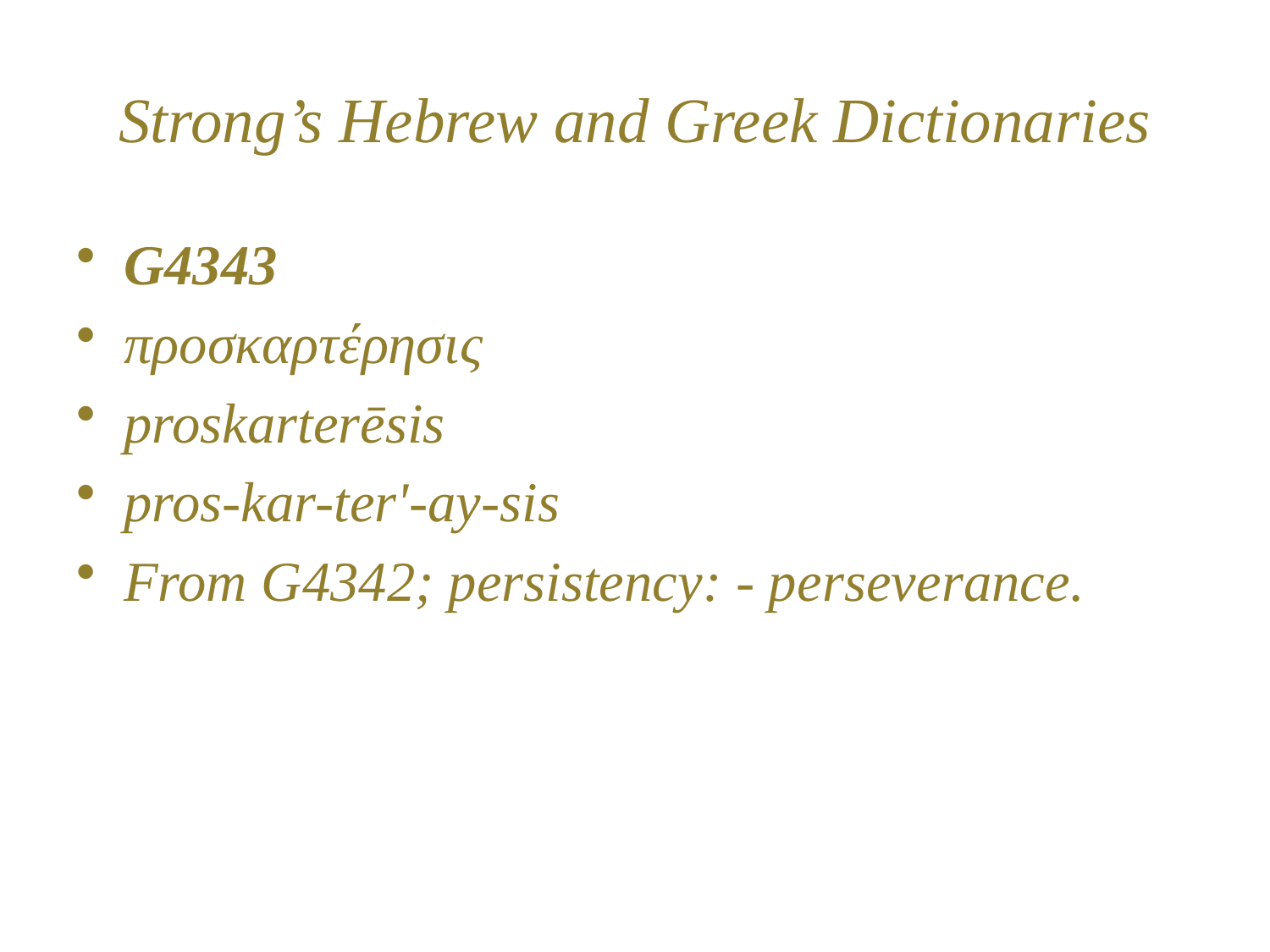

# Strong’s Hebrew and Greek Dictionaries
G4343
προσκαρτέρησις
proskarterēsis
pros-kar-ter'-ay-sis
From G4342; persistency: - perseverance.